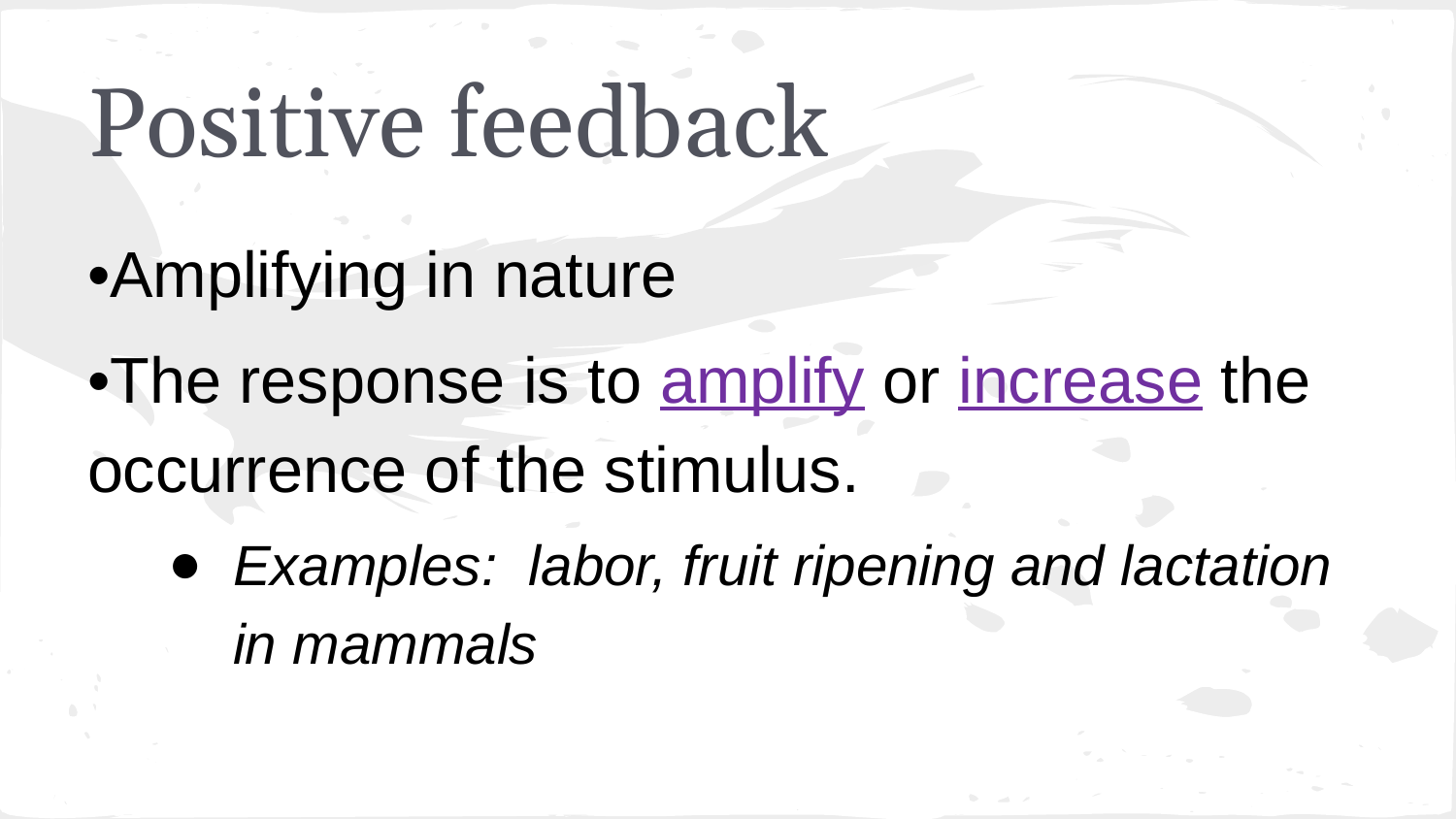

# Positive feedback
•Amplifying in nature
•The response is to amplify or increase the occurrence of the stimulus.
Examples:  labor, fruit ripening and lactation in mammals